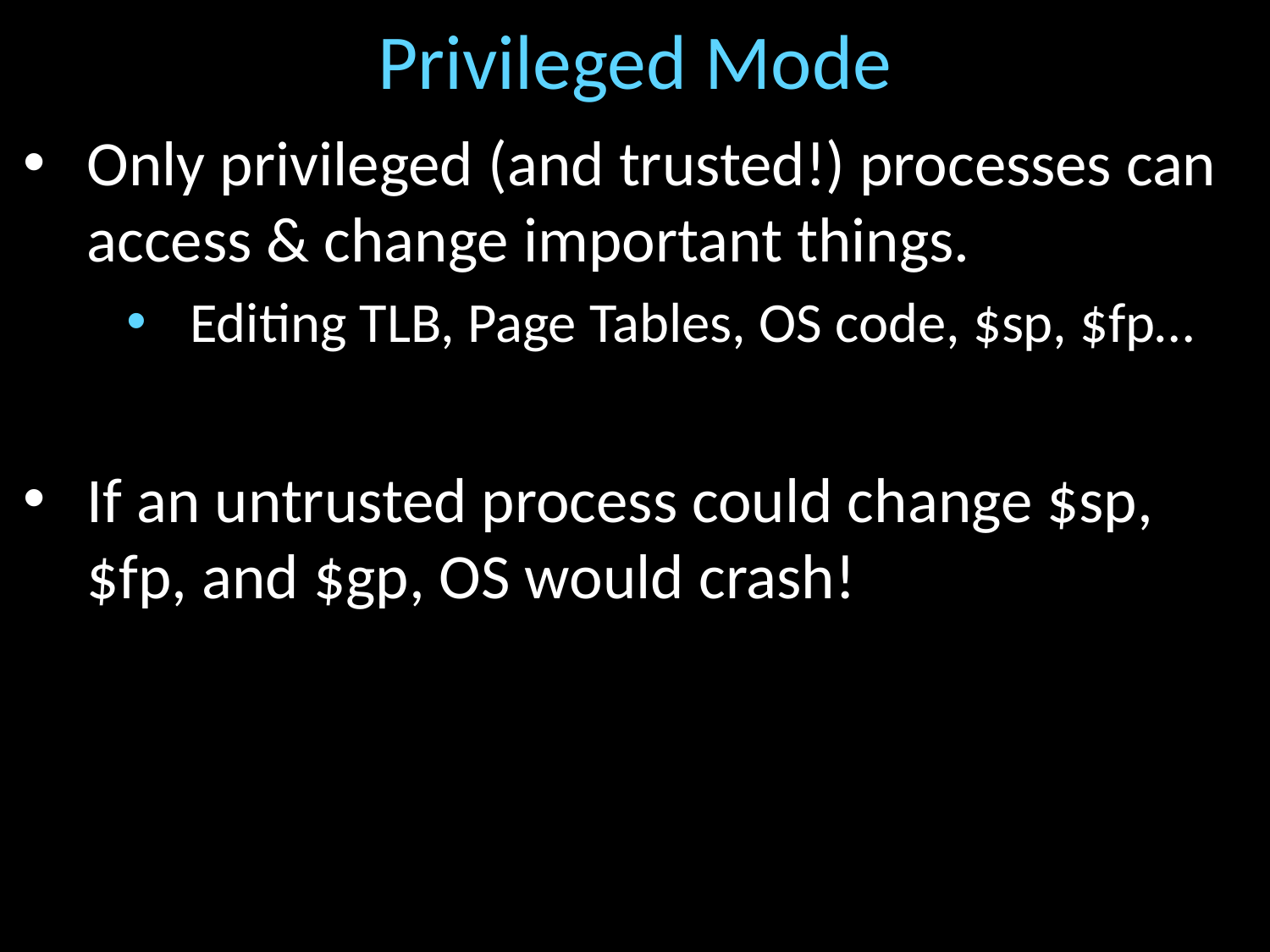

# Privileged Mode
Only privileged (and trusted!) processes can access & change important things.
Editing TLB, Page Tables, OS code, $sp, $fp…

If an untrusted process could change $sp, $fp, and $gp, OS would crash!